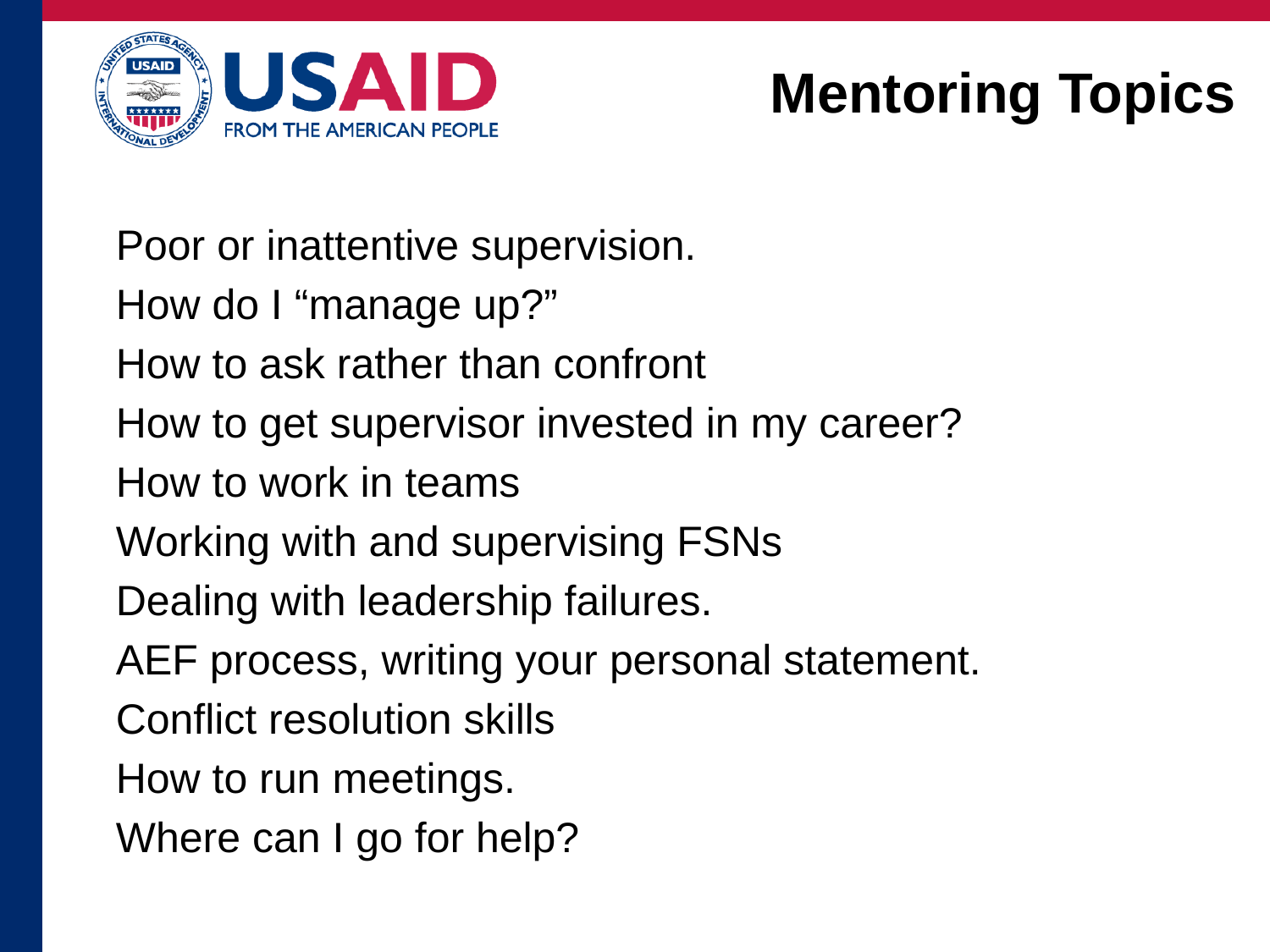

Mentoring Topics
Poor or inattentive supervision.
How do I “manage up?”
How to ask rather than confront
How to get supervisor invested in my career?
How to work in teams
Working with and supervising FSNs
Dealing with leadership failures.
AEF process, writing your personal statement.
Conflict resolution skills
How to run meetings.
Where can I go for help?